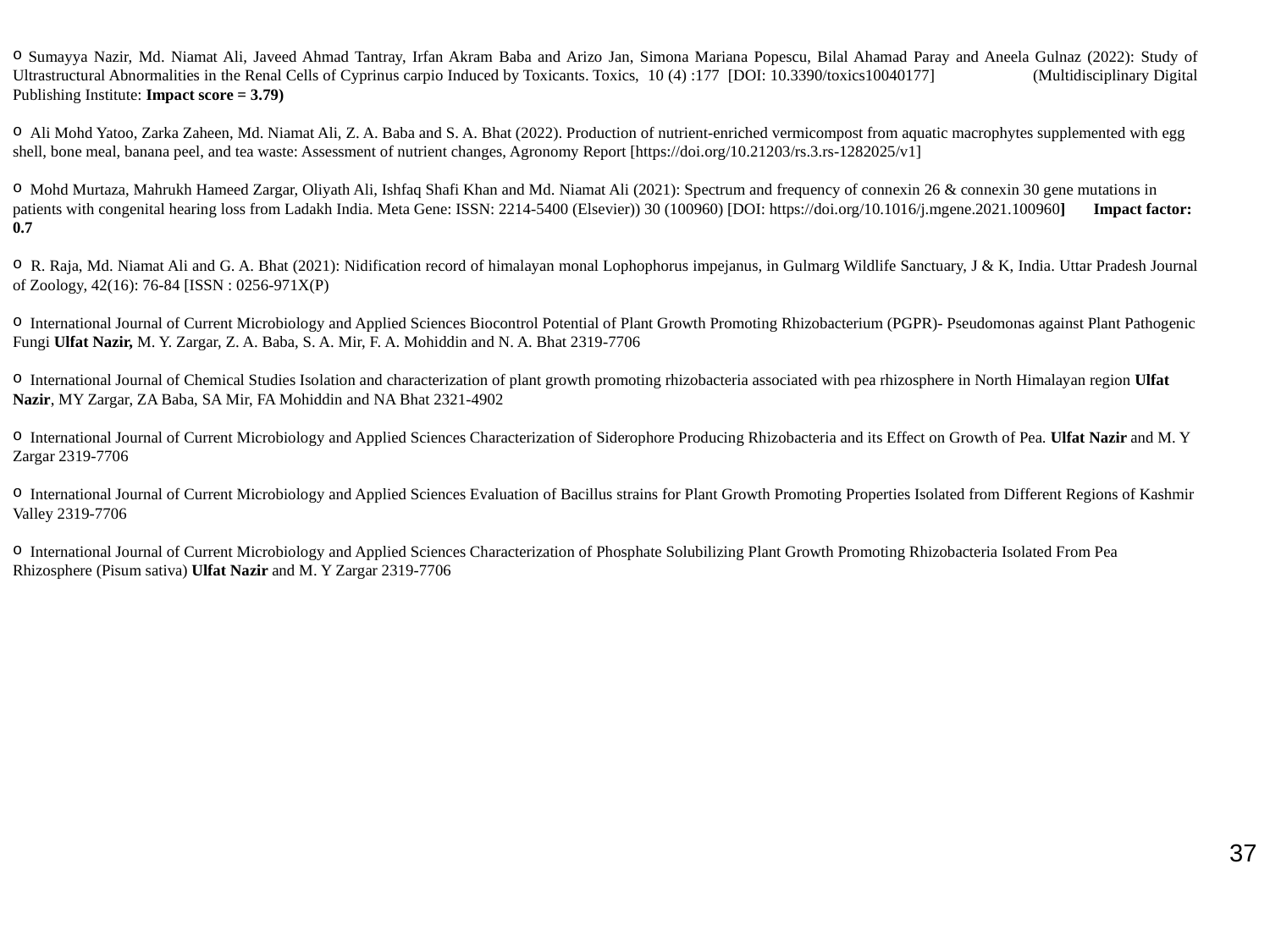

Sumayya Nazir, Md. Niamat Ali, Javeed Ahmad Tantray, Irfan Akram Baba and Arizo Jan, Simona Mariana Popescu, Bilal Ahamad Paray and Aneela Gulnaz (2022): Study of Ultrastructural Abnormalities in the Renal Cells of Cyprinus carpio Induced by Toxicants. Toxics,  10 (4) :177  [DOI: 10.3390/toxics10040177]                       (Multidisciplinary Digital Publishing Institute: Impact score = 3.79)

  Ali Mohd Yatoo, Zarka Zaheen, Md. Niamat Ali, Z. A. Baba and S. A. Bhat (2022). Production of nutrient-enriched vermicompost from aquatic macrophytes supplemented with egg shell, bone meal, banana peel, and tea waste: Assessment of nutrient changes, Agronomy Report [https://doi.org/10.21203/rs.3.rs-1282025/v1]

  Mohd Murtaza, Mahrukh Hameed Zargar, Oliyath Ali, Ishfaq Shafi Khan and Md. Niamat Ali (2021): Spectrum and frequency of connexin 26 & connexin 30 gene mutations in patients with congenital hearing loss from Ladakh India. Meta Gene: ISSN: 2214-5400 (Elsevier)) 30 (100960) [DOI: https://doi.org/10.1016/j.mgene.2021.100960]       Impact factor: 0.7

  R. Raja, Md. Niamat Ali and G. A. Bhat (2021): Nidification record of himalayan monal Lophophorus impejanus, in Gulmarg Wildlife Sanctuary, J & K, India. Uttar Pradesh Journal of Zoology, 42(16): 76-84 [ISSN : 0256-971X(P)

  International Journal of Current Microbiology and Applied Sciences Biocontrol Potential of Plant Growth Promoting Rhizobacterium (PGPR)- Pseudomonas against Plant Pathogenic Fungi Ulfat Nazir, M. Y. Zargar, Z. A. Baba, S. A. Mir, F. A. Mohiddin and N. A. Bhat 2319-7706

  International Journal of Chemical Studies Isolation and characterization of plant growth promoting rhizobacteria associated with pea rhizosphere in North Himalayan region Ulfat Nazir, MY Zargar, ZA Baba, SA Mir, FA Mohiddin and NA Bhat 2321-4902

  International Journal of Current Microbiology and Applied Sciences Characterization of Siderophore Producing Rhizobacteria and its Effect on Growth of Pea. Ulfat Nazir and M. Y Zargar 2319-7706

  International Journal of Current Microbiology and Applied Sciences Evaluation of Bacillus strains for Plant Growth Promoting Properties Isolated from Different Regions of Kashmir Valley 2319-7706

  International Journal of Current Microbiology and Applied Sciences Characterization of Phosphate Solubilizing Plant Growth Promoting Rhizobacteria Isolated From Pea Rhizosphere (Pisum sativa) Ulfat Nazir and M. Y Zargar 2319-7706
37